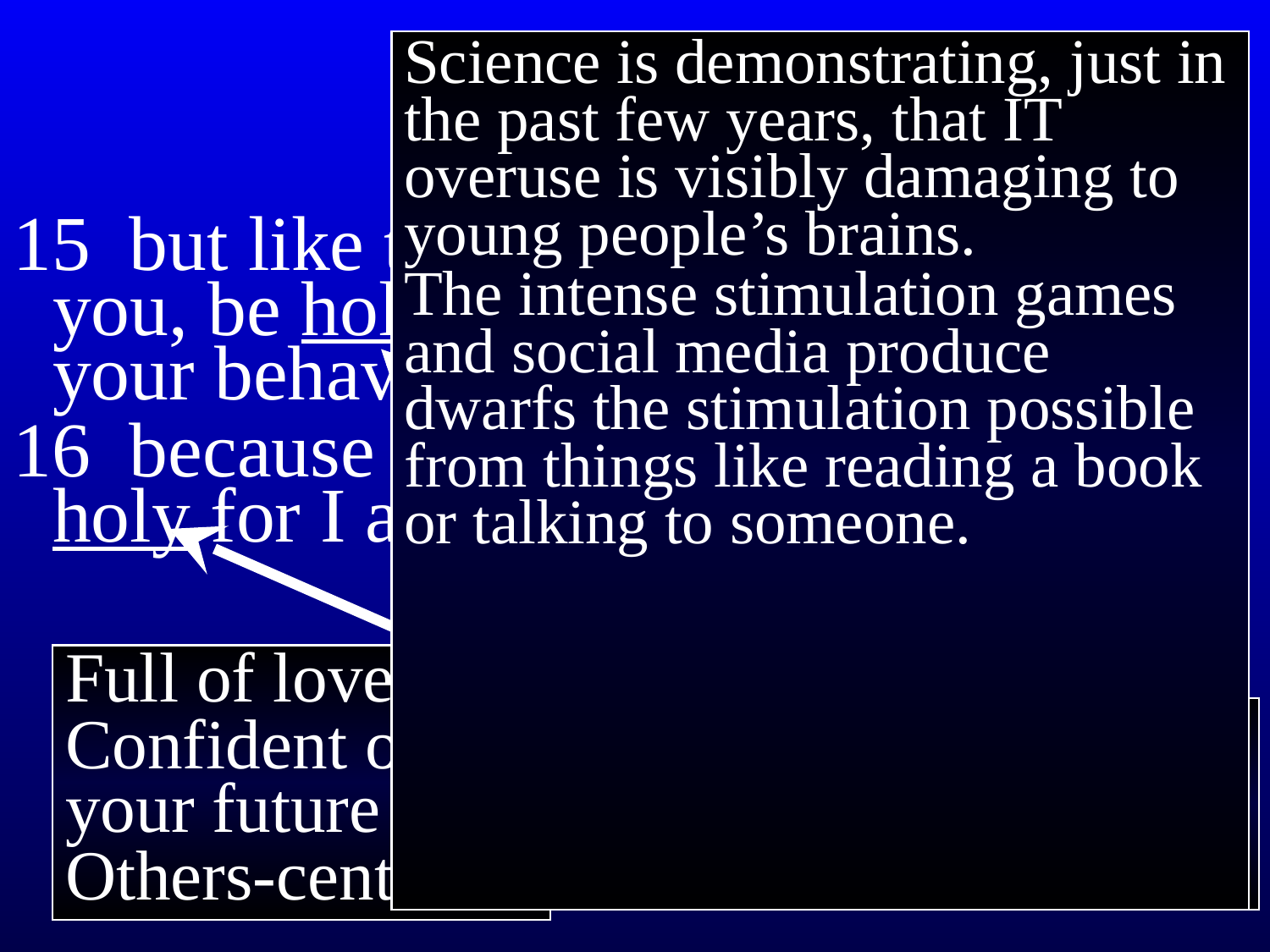

# 1 Peter 1
Science is demonstrating, just in the past few years, that IT overuse is visibly damaging to young people’s brains.
The intense stimulation games and social media produce dwarfs the stimulation possible from things like reading a book or talking to someone.
15  but like the Holy One who called you, be holy yourselves also in all your behavior;
16  because it is written, “You shall be holy for I am holy.”

Full of love
Confident of your future
Others-centered
= different
or distinct